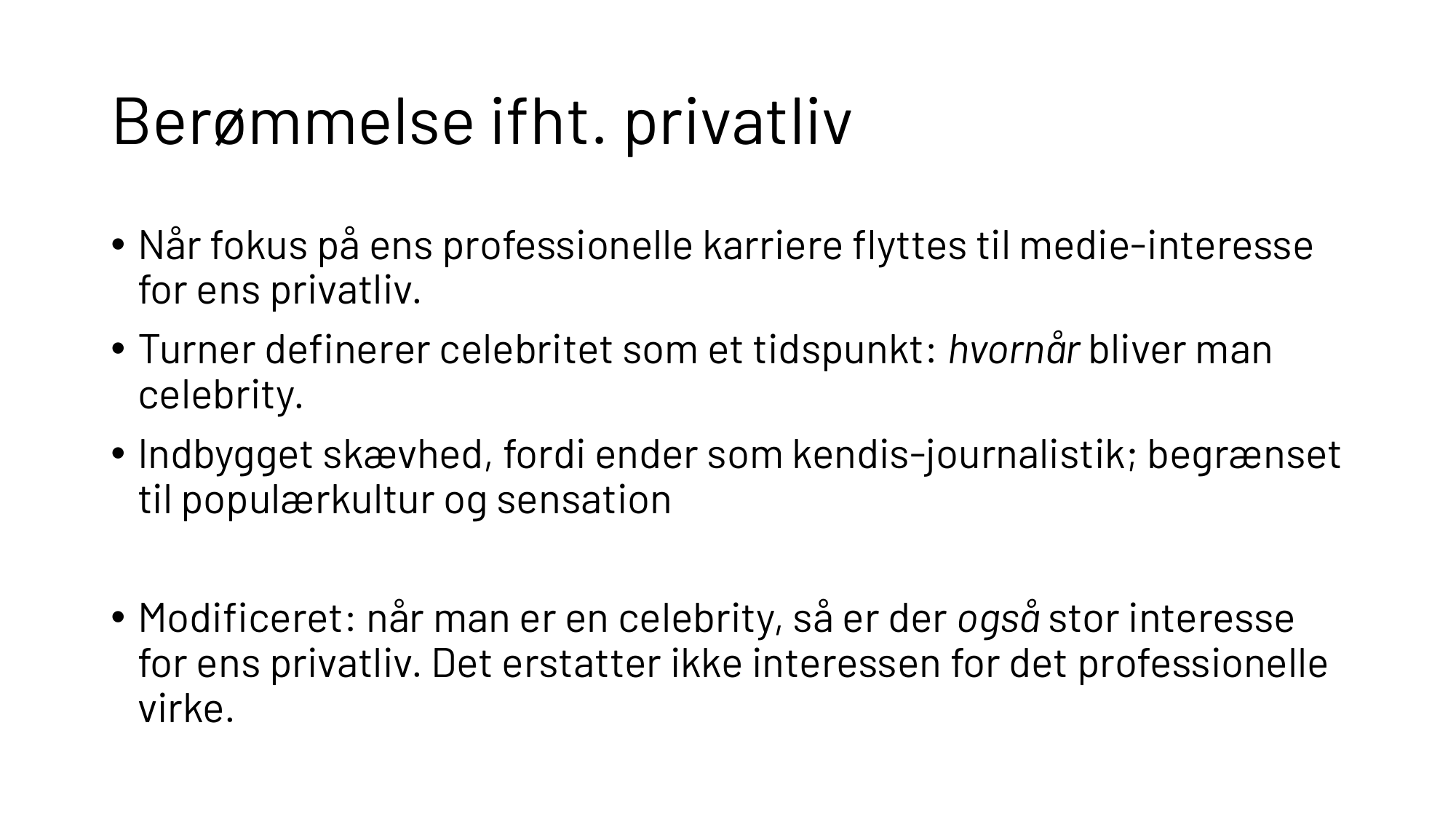

# Berømmelse ifht. privatliv
Når fokus på ens professionelle karriere flyttes til medie-interesse for ens privatliv.
Turner definerer celebritet som et tidspunkt: hvornår bliver man celebrity.
Indbygget skævhed, fordi ender som kendis-journalistik; begrænset til populærkultur og sensation

Modificeret: når man er en celebrity, så er der også stor interesse for ens privatliv. Det erstatter ikke interessen for det professionelle virke.